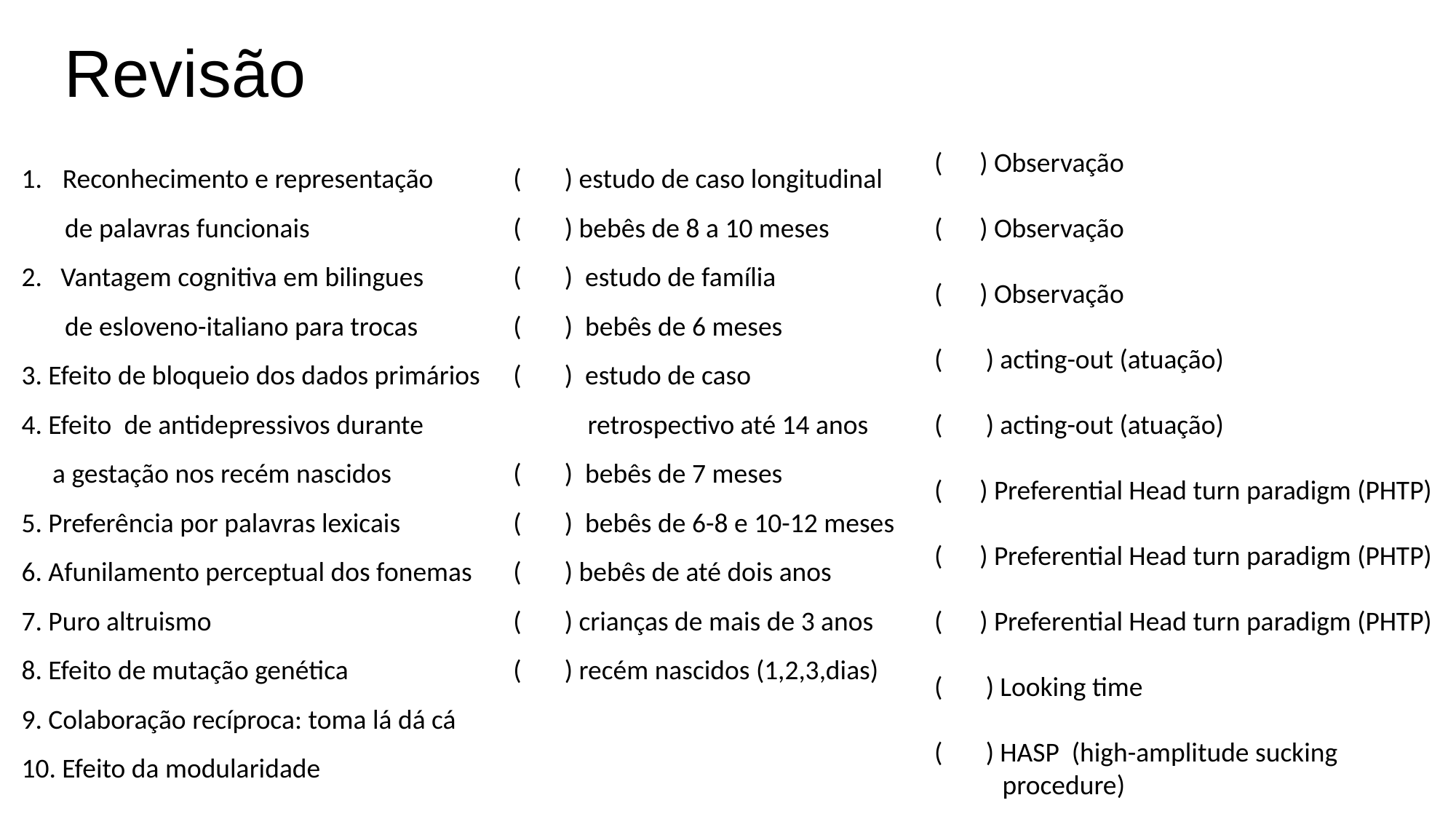

Revisão
Reconhecimento e representação
       de palavras funcionais
2.   Vantagem cognitiva em bilingues
       de esloveno-italiano para trocas
3. Efeito de bloqueio dos dados primários
4. Efeito  de antidepressivos durante
     a gestação nos recém nascidos
5. Preferência por palavras lexicais
6. Afunilamento perceptual dos fonemas
7. Puro altruismo
8. Efeito de mutação genética
9. Colaboração recíproca: toma lá dá cá
10. Efeito da modularidade

(       ) estudo de caso longitudinal
(       ) bebês de 8 a 10 meses
(       )  estudo de família
(       )  bebês de 6 meses
(       )  estudo de caso
            retrospectivo até 14 anos
(       )  bebês de 7 meses
(       )  bebês de 6-8 e 10-12 meses
(       ) bebês de até dois anos
(       ) crianças de mais de 3 anos
(       ) recém nascidos (1,2,3,dias)
(      ) Observação

(      ) Observação

(      ) Observação

(       ) acting-out (atuação)

(       ) acting-out (atuação)

(      ) Preferential Head turn paradigm (PHTP)

(      ) Preferential Head turn paradigm (PHTP)

(      ) Preferential Head turn paradigm (PHTP)

(       ) Looking time

(       ) HASP  (high-amplitude sucking
           procedure)